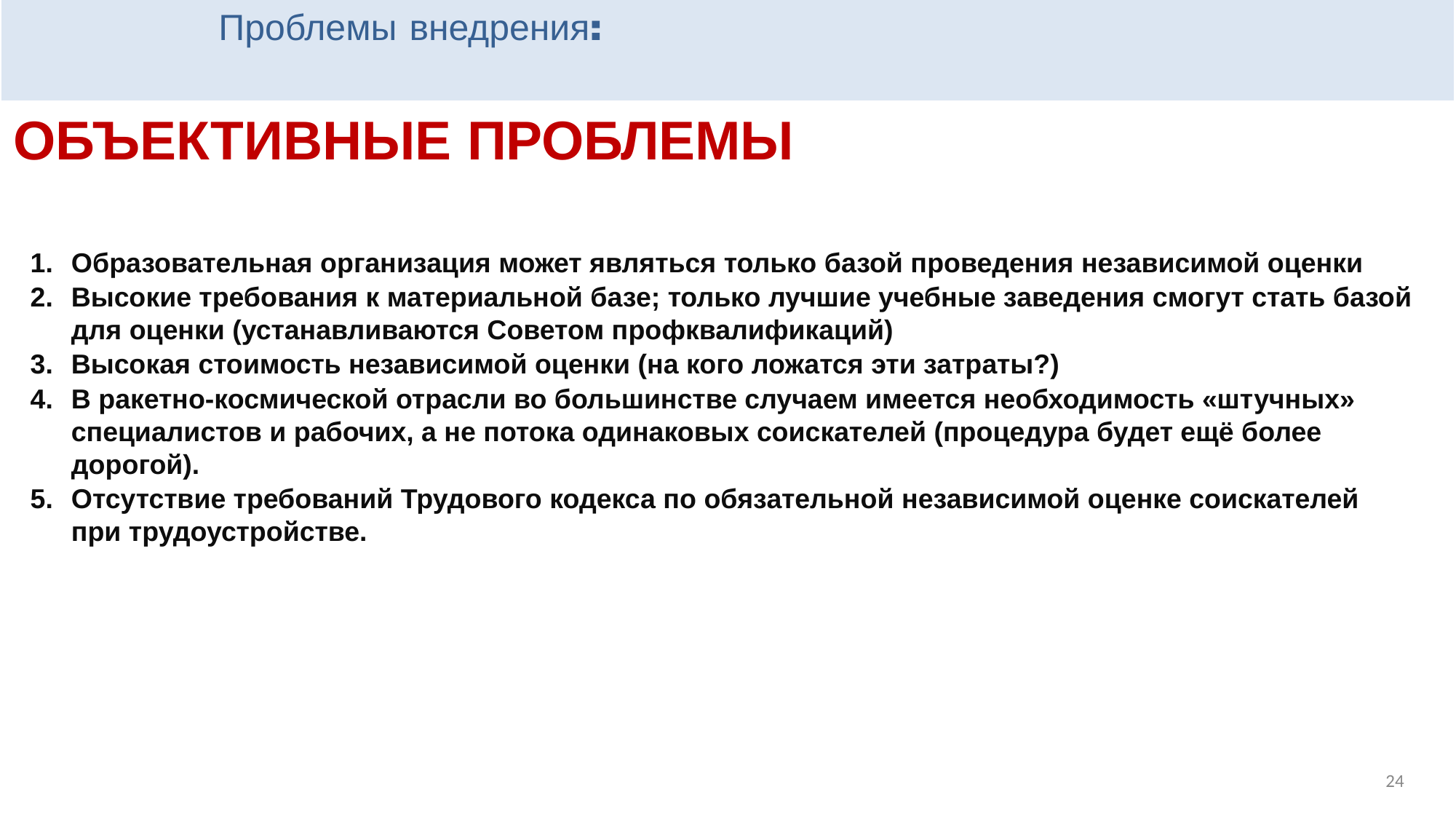

Проблемы внедрения:
# ОБЪЕКТИВНЫЕ ПРОБЛЕМЫ
Образовательная организация может являться только базой проведения независимой оценки
Высокие требования к материальной базе; только лучшие учебные заведения смогут стать базой для оценки (устанавливаются Советом профквалификаций)
Высокая стоимость независимой оценки (на кого ложатся эти затраты?)
В ракетно-космической отрасли во большинстве случаем имеется необходимость «штучных» специалистов и рабочих, а не потока одинаковых соискателей (процедура будет ещё более дорогой).
Отсутствие требований Трудового кодекса по обязательной независимой оценке соискателей при трудоустройстве.

24